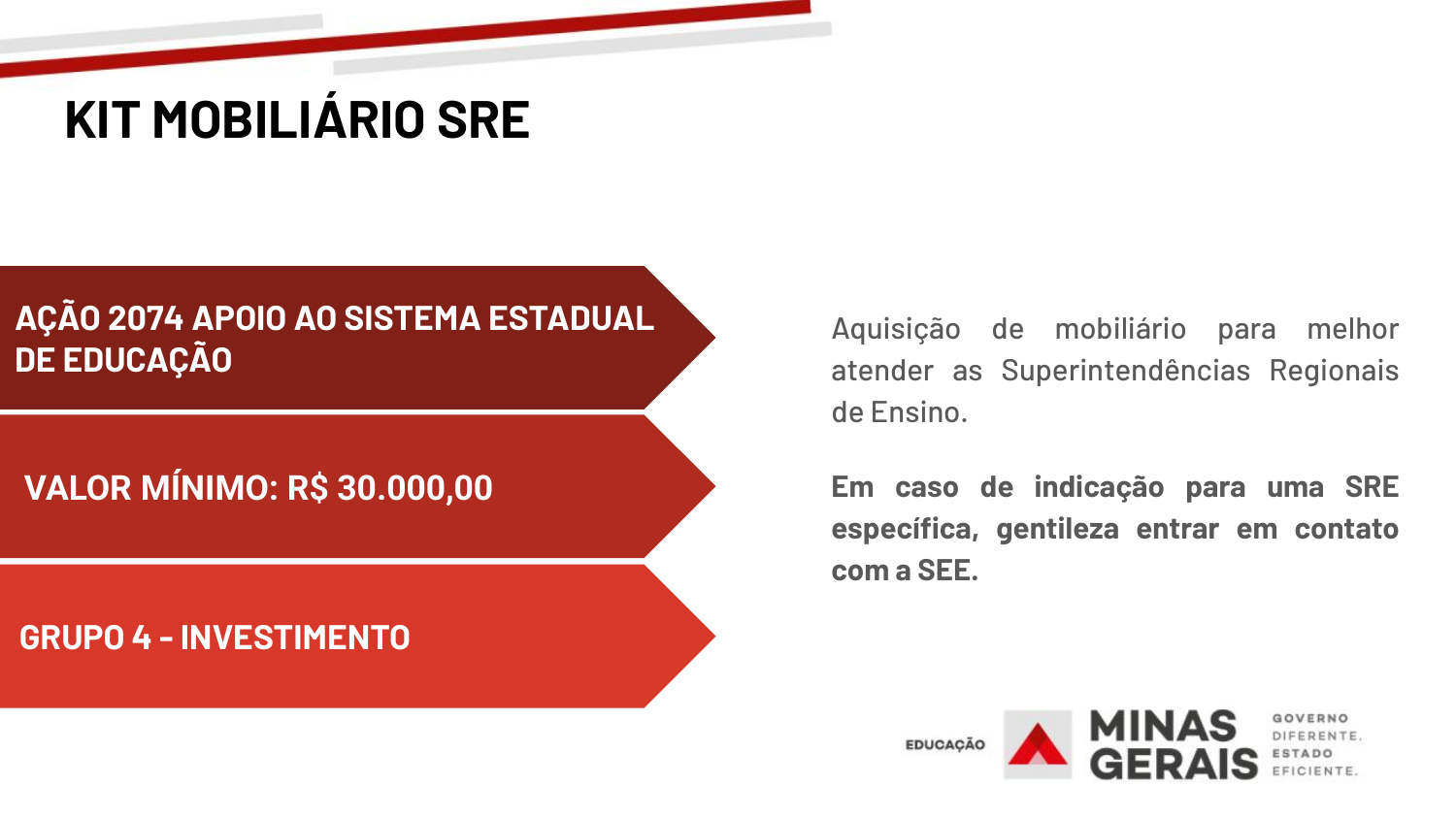

# KIT MOBILIÁRIO SRE
Aquisição de mobiliário para melhor atender as Superintendências Regionais de Ensino.
Em caso de indicação para uma SRE específica, gentileza entrar em contato com a SEE.

AÇÃO 2074 APOIO AO SISTEMA ESTADUAL DE EDUCAÇÃO
   VALOR MÍNIMO: R$ 30.000,00
   GRUPO 4 - INVESTIMENTO